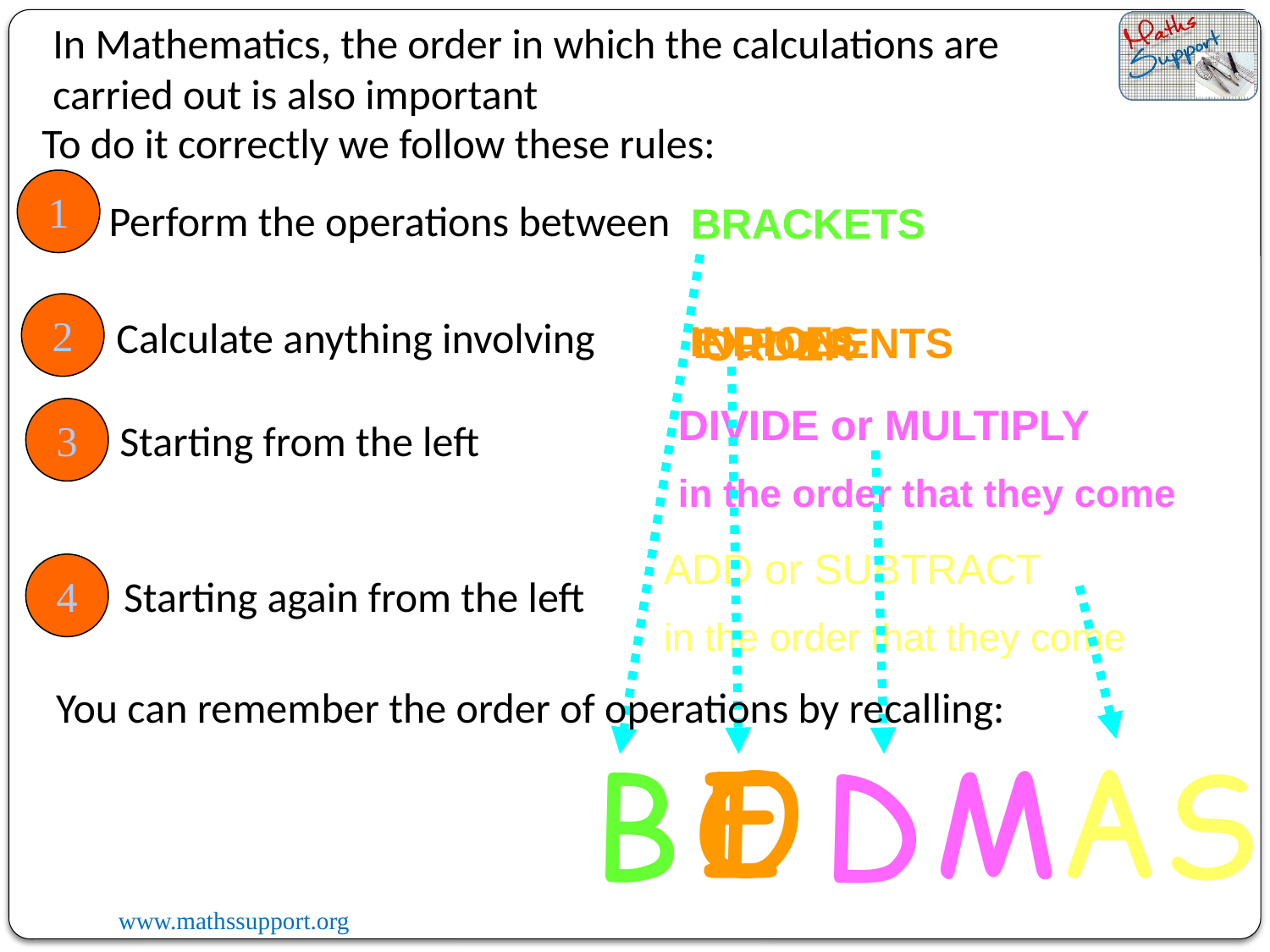

In Mathematics, the order in which the calculations are carried out is also important

To do it correctly we follow these rules:
1
Perform the operations between
BRACKETS

2
Calculate anything involving
INDICES
EXPONENTS
ORDER

DIVIDE or MULTIPLY
in the order that they come
3
Starting from the left

ADD or SUBTRACT
in the order that they come
4
Starting again from the left

You can remember the order of operations by recalling:
I
E
A
M
B
S
D
O